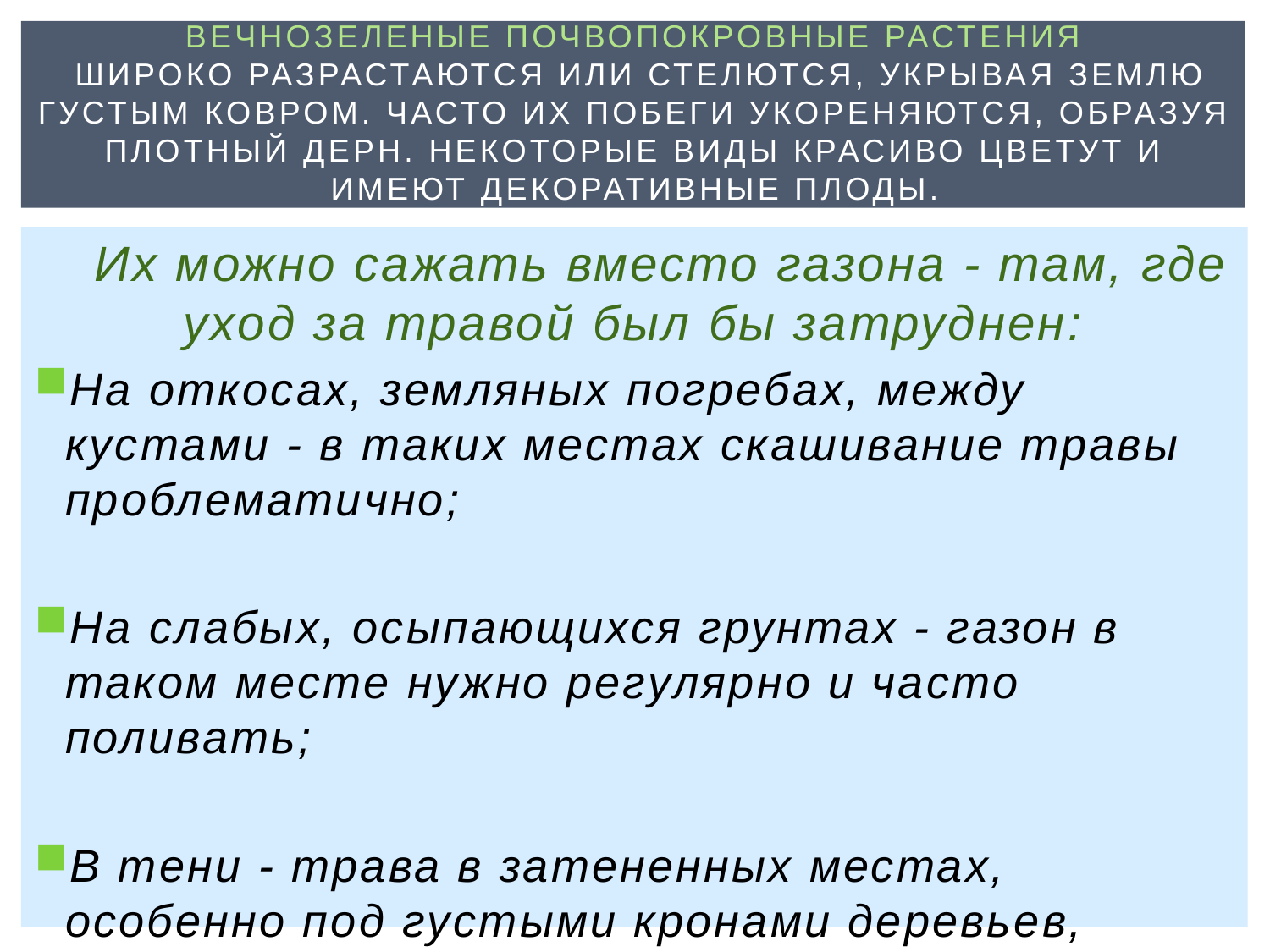

# Вечнозеленые почвопокровные растения широко разрастаются или стелются, укрывая землю густым ковром. Часто их побеги укореняются, образуя плотный дерн. Некоторые виды красиво цветут и имеют декоративные плоды.
    Их можно сажать вместо газона - там, где уход за травой был бы затруднен:
На откосах, земляных погребах, между кустами - в таких местах скашивание травы проблематично;

На слабых, осыпающихся грунтах - газон в таком месте нужно регулярно и часто поливать;

В тени - трава в затененных местах, особенно под густыми кронами деревьев, плохо растет и быстро зарастает мхом.